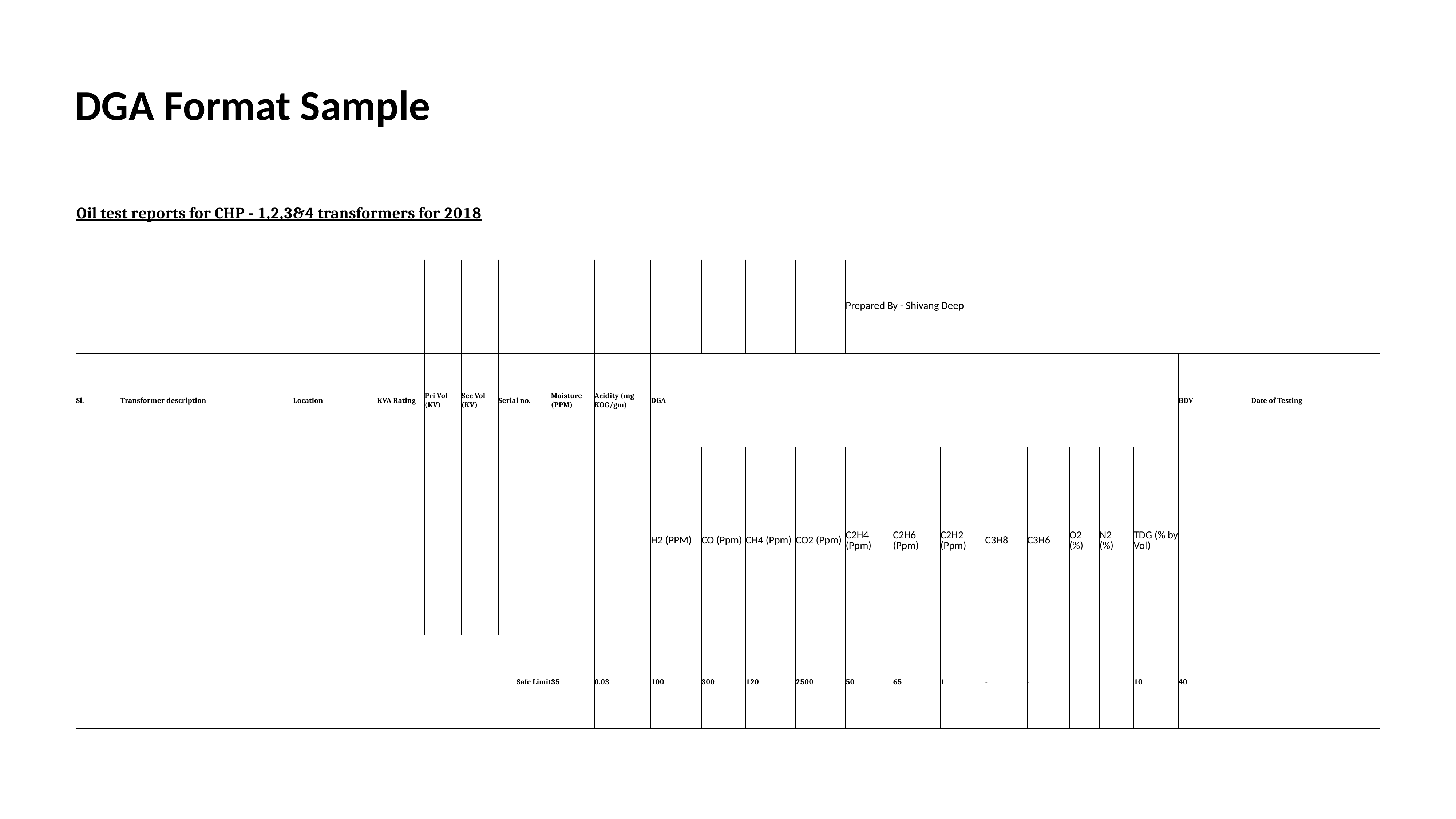

DGA Format Sample
| Oil test reports for CHP - 1,2,3&4 transformers for 2018 |  |  |  |  |  |  |  |  |  |  |  |  |  |  |  |  |  |  |  |  |  |  |
| --- | --- | --- | --- | --- | --- | --- | --- | --- | --- | --- | --- | --- | --- | --- | --- | --- | --- | --- | --- | --- | --- | --- |
|  |  |  |  |  |  |  |  |  |  |  |  |  | Prepared By - Shivang Deep |  |  |  |  |  |  |  |  |  |
| Sl. | Transformer description | Location | KVA Rating | Pri Vol (KV) | Sec Vol (KV) | Serial no. | Moisture (PPM) | Acidity (mg KOG/gm) | DGA |  |  |  |  |  |  |  |  |  |  |  | BDV | Date of Testing |
|  |  |  |  |  |  |  |  |  | H2 (PPM) | CO (Ppm) | CH4 (Ppm) | CO2 (Ppm) | C2H4 (Ppm) | C2H6 (Ppm) | C2H2 (Ppm) | C3H8 | C3H6 | O2 (%) | N2 (%) | TDG (% by Vol) |  |  |
|  |  |  | Safe Limit |  |  |  | 35 | 0,03 | 100 | 300 | 120 | 2500 | 50 | 65 | 1 | - | - |  |  | 10 | 40 |  |